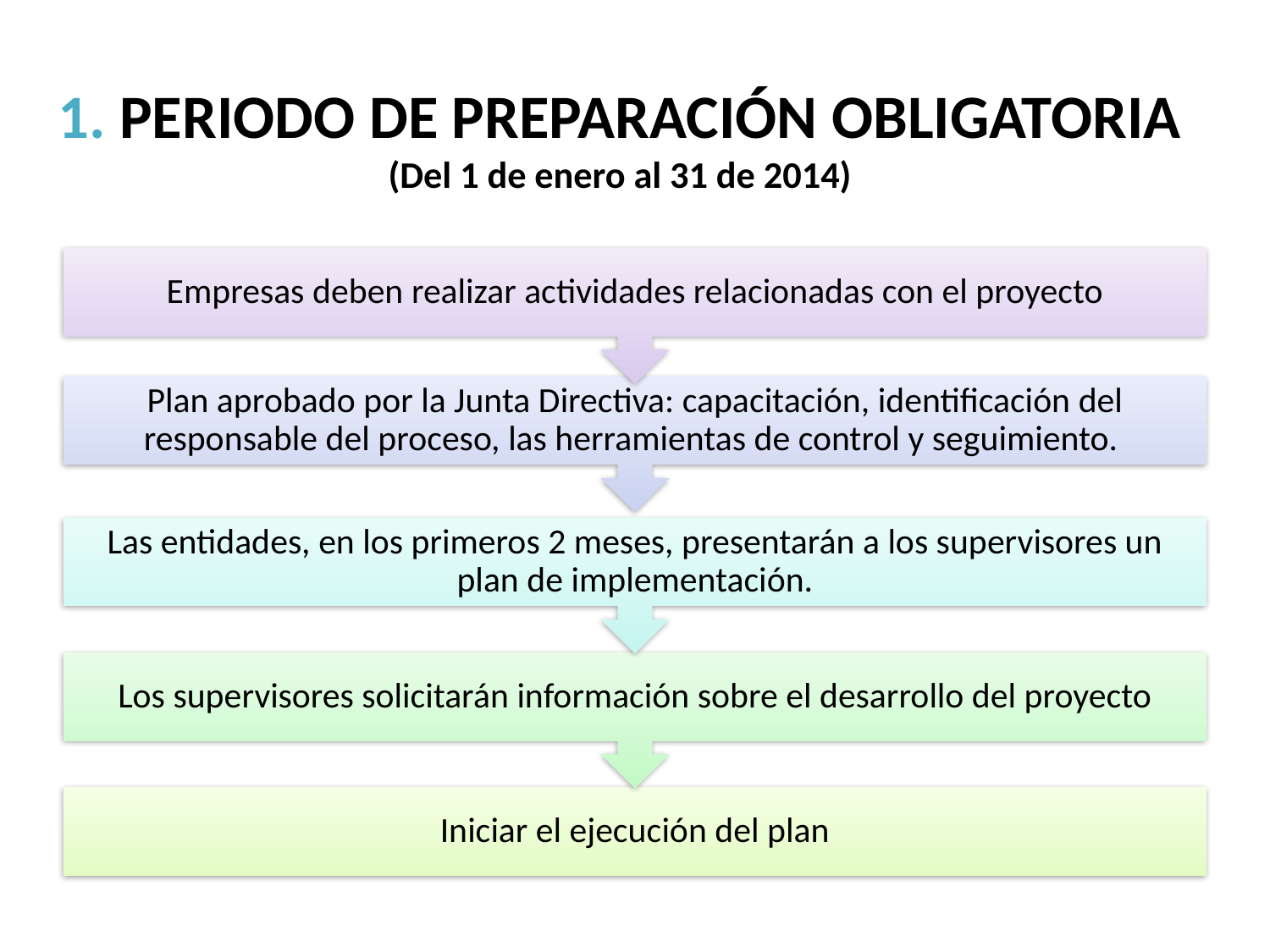

# 1. PERIODO DE PREPARACIÓN OBLIGATORIA (Del 1 de enero al 31 de 2014)
Iniciar el ejecución del plan
Los supervisores solicitarán información sobre el desarrollo del proyecto
Las entidades, en los primeros 2 meses, presentarán a los supervisores un plan de implementación.
Plan aprobado por la Junta Directiva: capacitación, identificación del responsable del proceso, las herramientas de control y seguimiento.
Empresas deben realizar actividades relacionadas con el proyecto